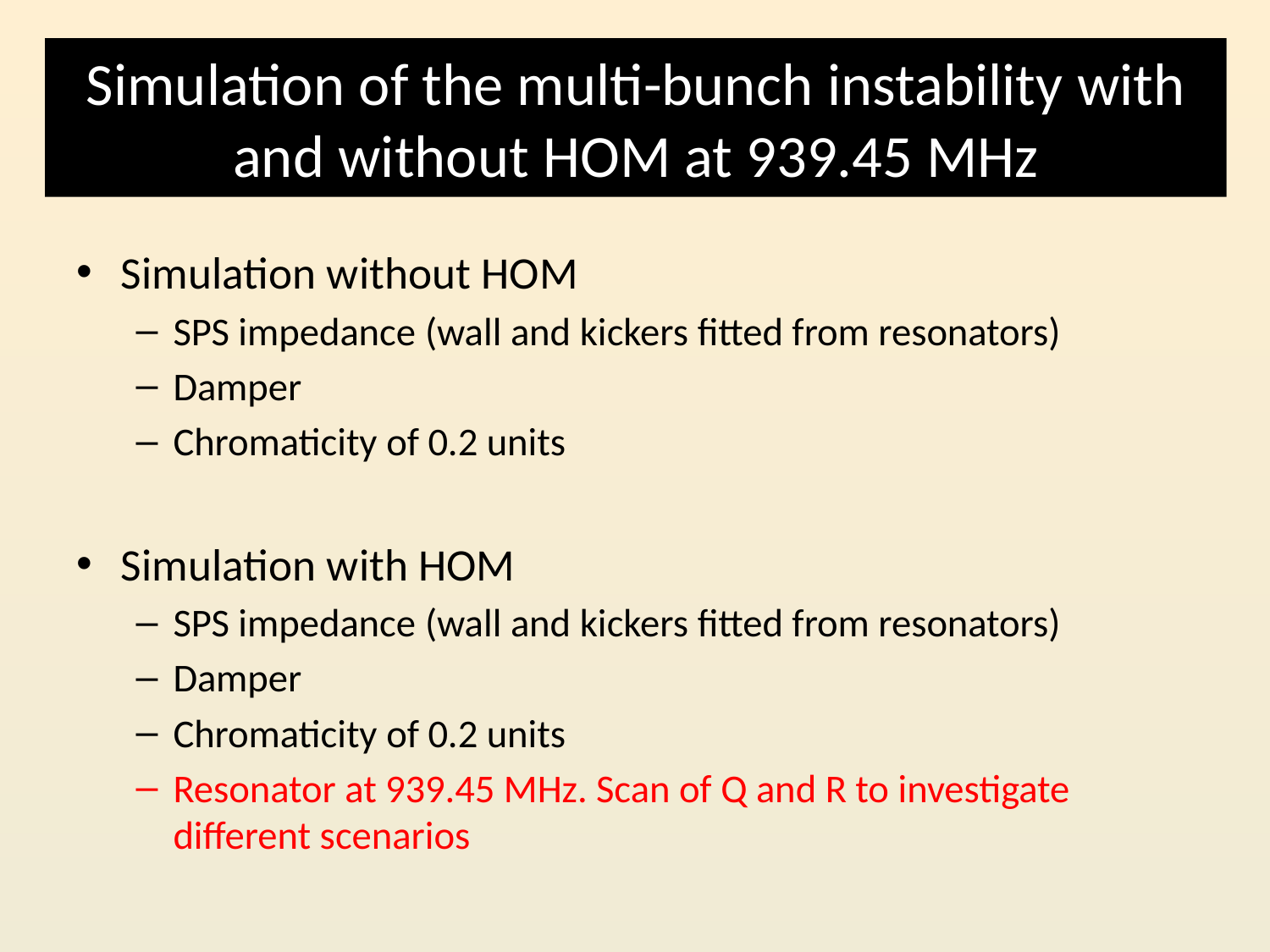

# Simulation of the multi-bunch instability with and without HOM at 939.45 MHz
Simulation without HOM
SPS impedance (wall and kickers fitted from resonators)
Damper
Chromaticity of 0.2 units

Simulation with HOM
SPS impedance (wall and kickers fitted from resonators)
Damper
Chromaticity of 0.2 units
Resonator at 939.45 MHz. Scan of Q and R to investigate different scenarios